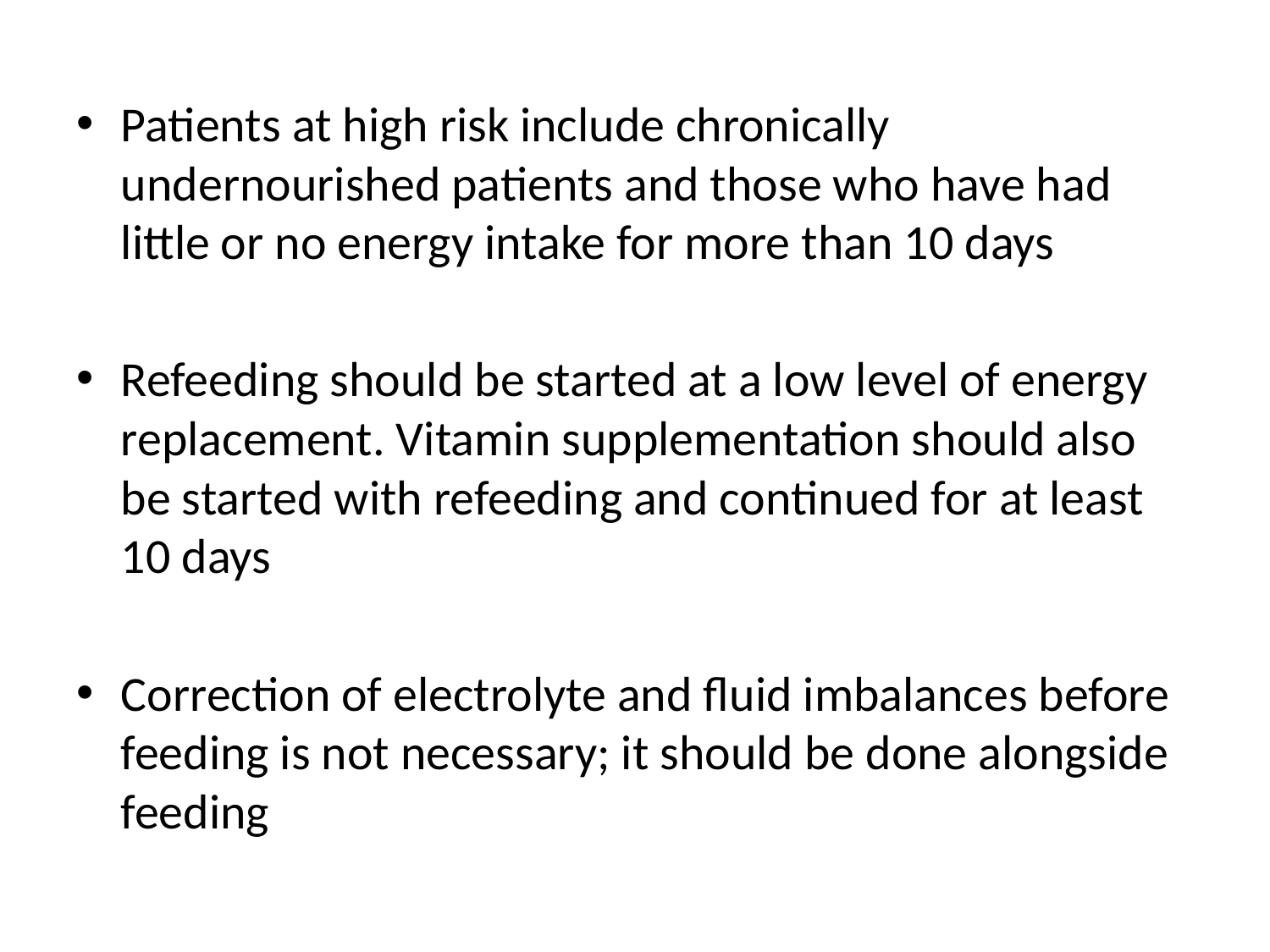

Patients at high risk include chronically undernourished patients and those who have had little or no energy intake for more than 10 days

Refeeding should be started at a low level of energy replacement. Vitamin supplementation should also be started with refeeding and continued for at least 10 days

Correction of electrolyte and fluid imbalances before feeding is not necessary; it should be done alongside feeding